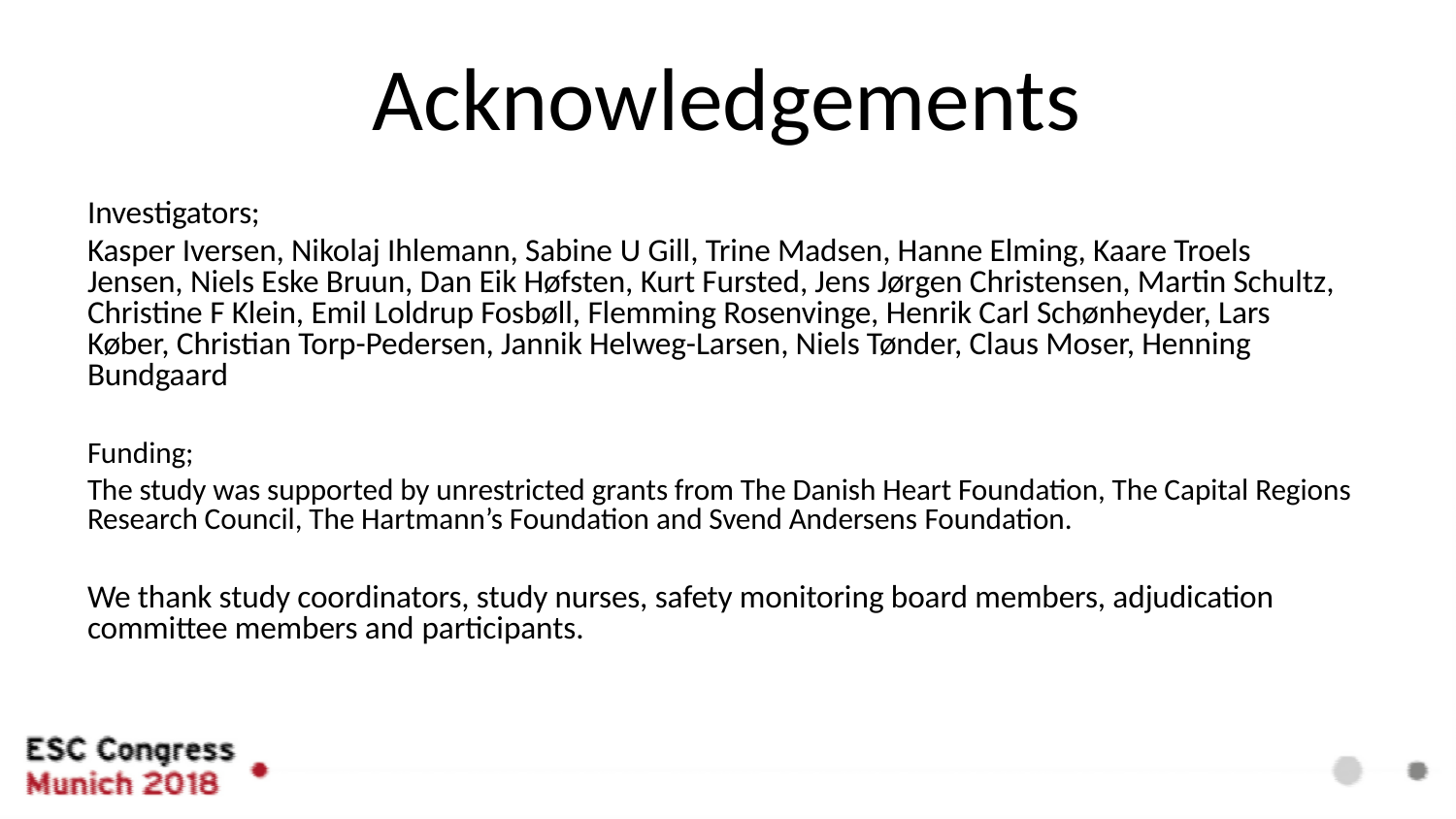

# Acknowledgements
Investigators;
Kasper Iversen, Nikolaj Ihlemann, Sabine U Gill, Trine Madsen, Hanne Elming, Kaare Troels  Jensen, Niels Eske Bruun, Dan Eik Høfsten, Kurt Fursted, Jens Jørgen Christensen, Martin Schultz,  Christine F Klein, Emil Loldrup Fosbøll, Flemming Rosenvinge, Henrik Carl Schønheyder, Lars  Køber, Christian Torp-Pedersen, Jannik Helweg-Larsen, Niels Tønder, Claus Moser, Henning  Bundgaard

Funding;
The study was supported by unrestricted grants from The Danish Heart Foundation, The Capital Regions  Research Council, The Hartmann’s Foundation and Svend Andersens Foundation.

We thank study coordinators, study nurses, safety monitoring board members, adjudication  committee members and participants.